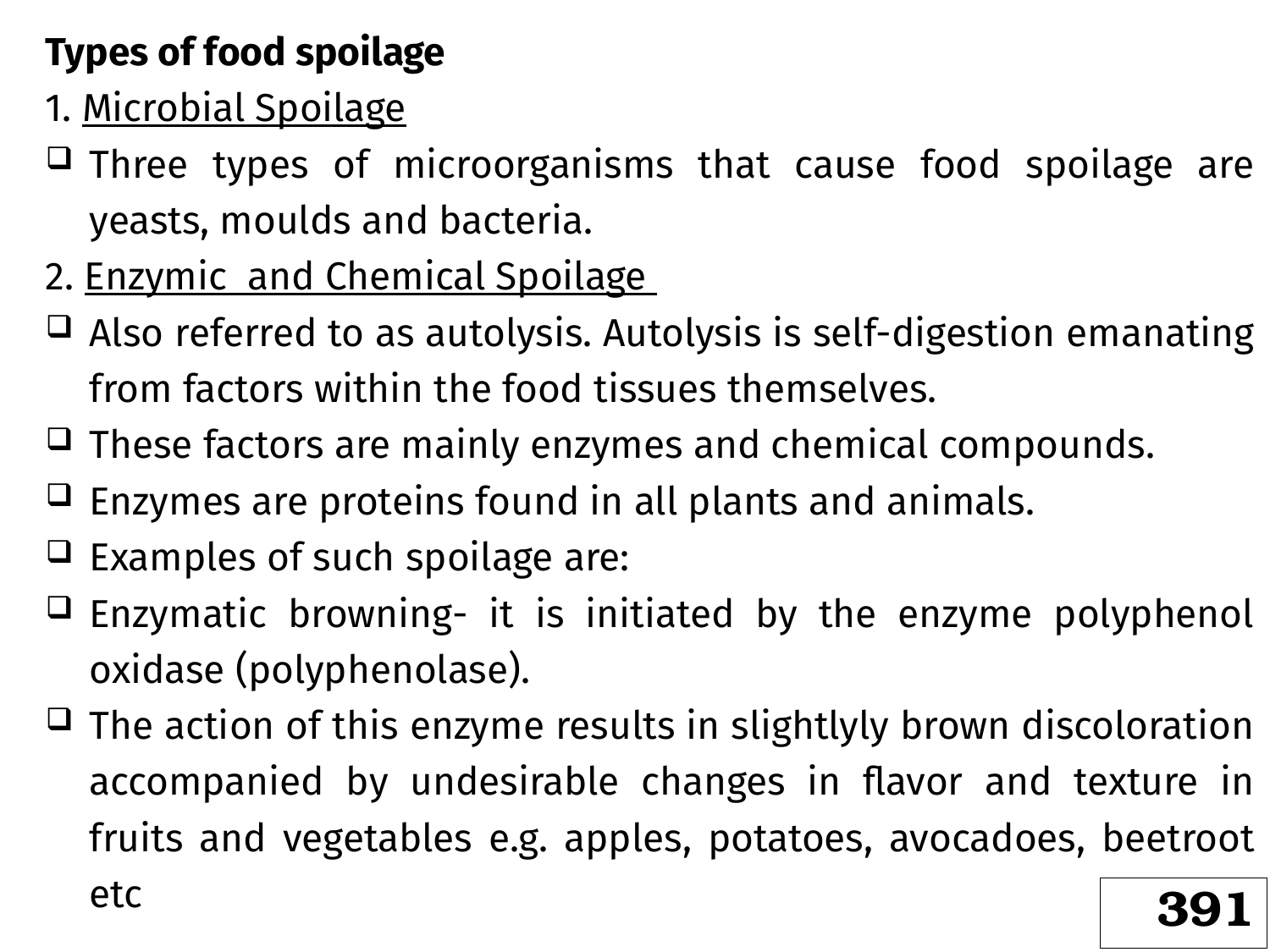

Types of food spoilage
1. Microbial Spoilage
Three types of microorganisms that cause food spoilage are yeasts, moulds and bacteria.
2. Enzymic  and Chemical Spoilage
Also referred to as autolysis. Autolysis is self-digestion emanating from factors within the food tissues themselves.
These factors are mainly enzymes and chemical compounds.
Enzymes are proteins found in all plants and animals.
Examples of such spoilage are:
Enzymatic browning- it is initiated by the enzyme polyphenol oxidase (polyphenolase).
The action of this enzyme results in slightlyly brown discoloration accompanied by undesirable changes in flavor and texture in fruits and vegetables e.g. apples, potatoes, avocadoes, beetroot etc

391